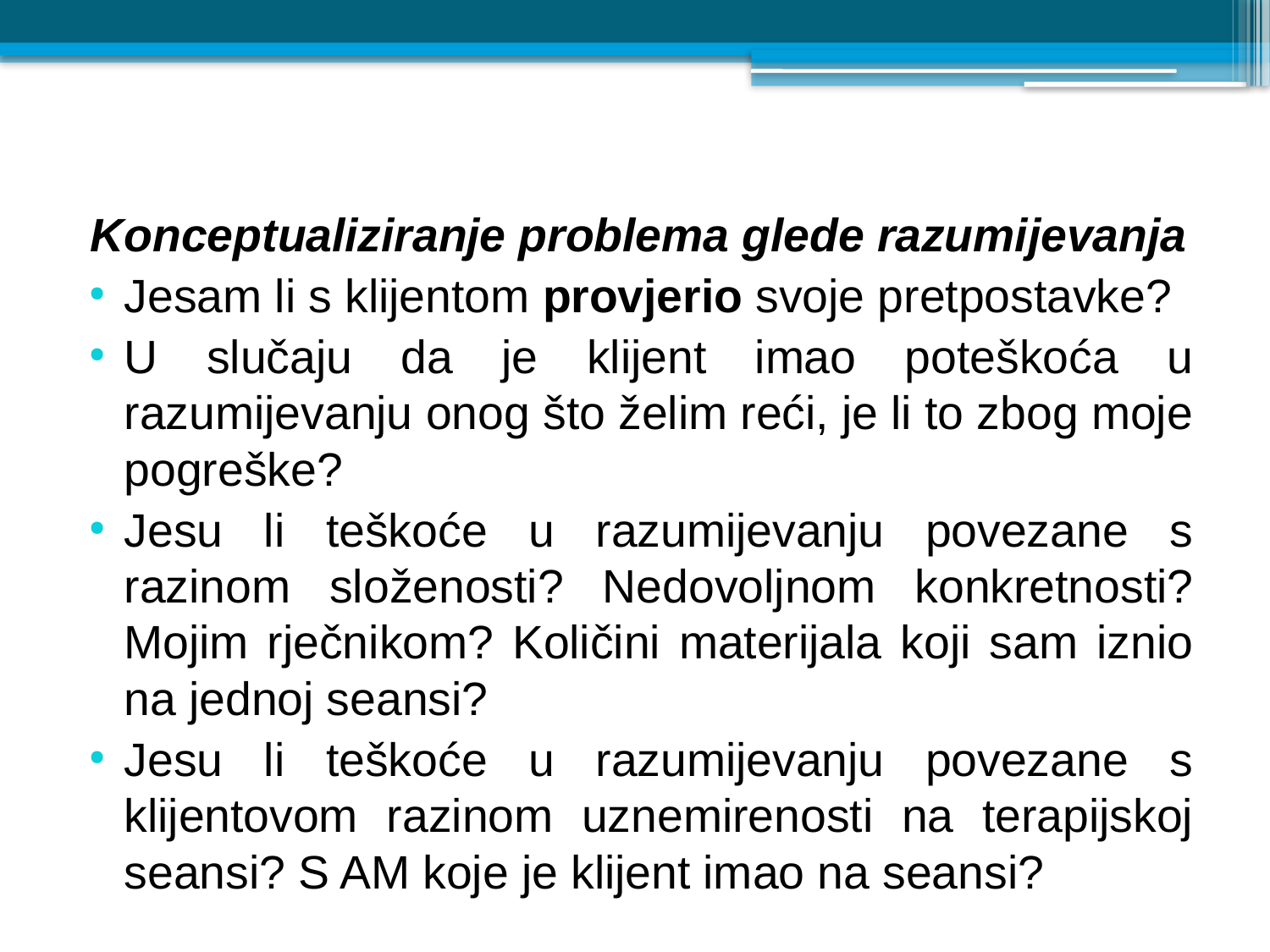

Konceptualiziranje problema glede razumijevanja
Jesam li s klijentom provjerio svoje pretpostavke?
U slučaju da je klijent imao poteškoća u razumijevanju onog što želim reći, je li to zbog moje pogreške?
Jesu li teškoće u razumijevanju povezane s razinom složenosti? Nedovoljnom konkretnosti? Mojim rječnikom? Količini materijala koji sam iznio na jednoj seansi?
Jesu li teškoće u razumijevanju povezane s klijentovom razinom uznemirenosti na terapijskoj seansi? S AM koje je klijent imao na seansi?